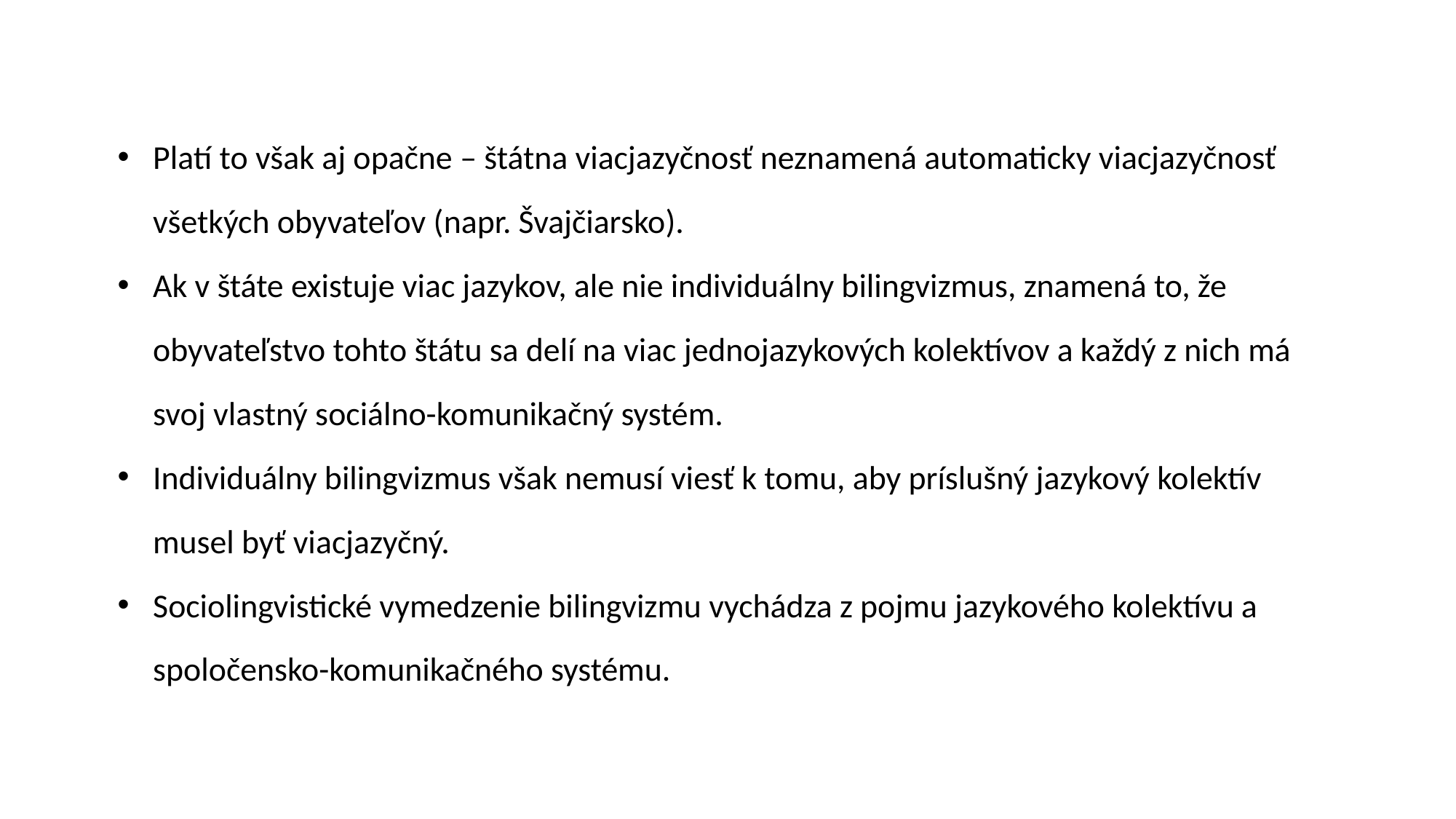

Platí to však aj opačne – štátna viacjazyčnosť neznamená automaticky viacjazyčnosť všetkých obyvateľov (napr. Švajčiarsko).
Ak v štáte existuje viac jazykov, ale nie individuálny bilingvizmus, znamená to, že obyvateľstvo tohto štátu sa delí na viac jednojazykových kolektívov a každý z nich má svoj vlastný sociálno-komunikačný systém.
Individuálny bilingvizmus však nemusí viesť k tomu, aby príslušný jazykový kolektív musel byť viacjazyčný.
Sociolingvistické vymedzenie bilingvizmu vychádza z pojmu jazykového kolektívu a spoločensko-komunikačného systému.